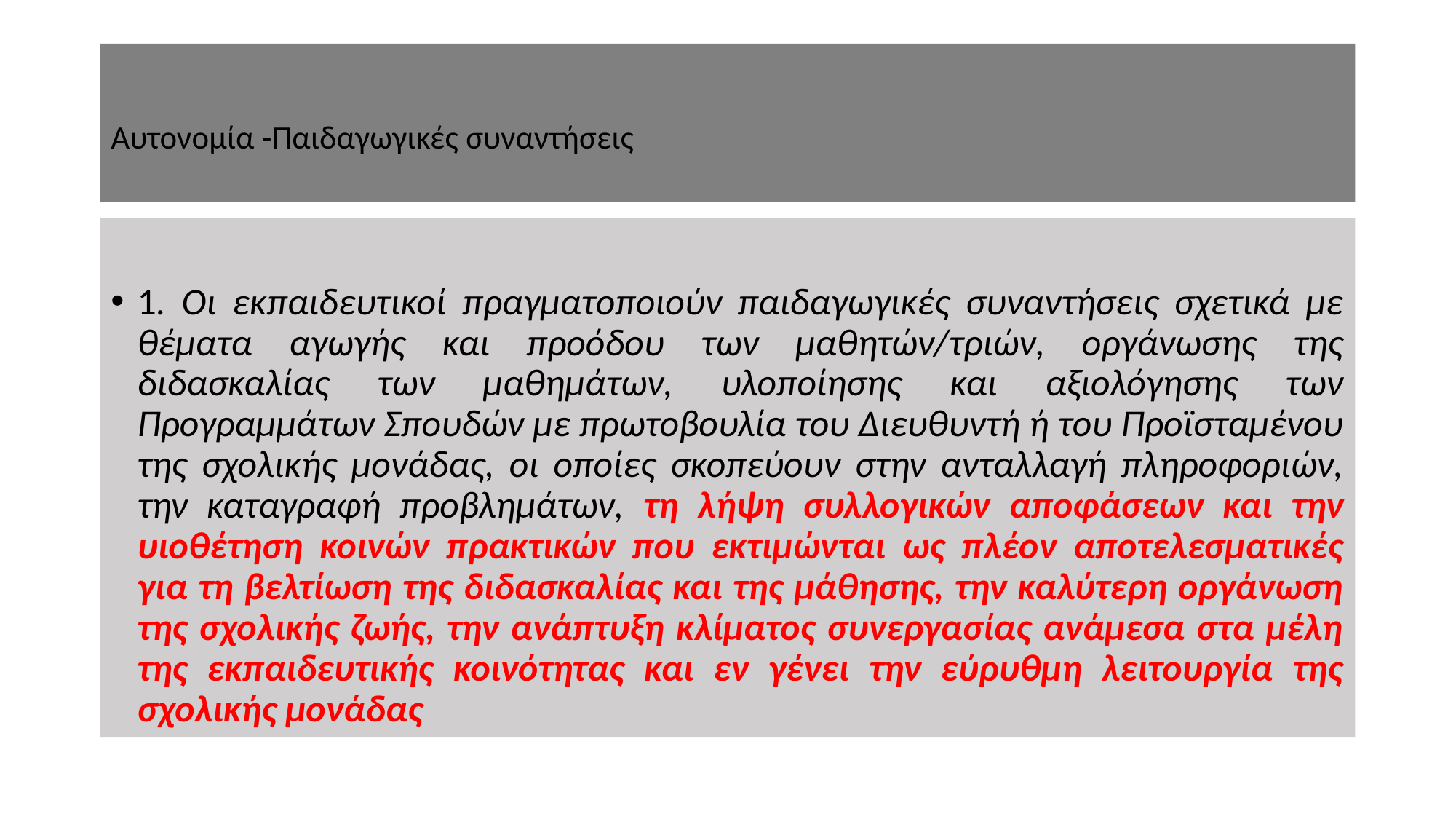

# Αυτονομία -Παιδαγωγικές συναντήσεις

1. Οι εκπαιδευτικοί πραγματοποιούν παιδαγωγικές συναντήσεις σχετικά με θέματα αγωγής και προόδου των μαθητών/τριών, οργάνωσης της διδασκαλίας των μαθημάτων, υλοποίησης και αξιολόγησης των Προγραμμάτων Σπουδών με πρωτοβουλία του Διευθυντή ή του Προϊσταμένου της σχολικής μονάδας, οι οποίες σκοπεύουν στην ανταλλαγή πληροφοριών, την καταγραφή προβλημάτων, τη λήψη συλλογικών αποφάσεων και την υιοθέτηση κοινών πρακτικών που εκτιμώνται ως πλέον αποτελεσματικές για τη βελτίωση της διδασκαλίας και της μάθησης, την καλύτερη οργάνωση της σχολικής ζωής, την ανάπτυξη κλίματος συνεργασίας ανάμεσα στα μέλη της εκπαιδευτικής κοινότητας και εν γένει την εύρυθμη λειτουργία της σχολικής μονάδας